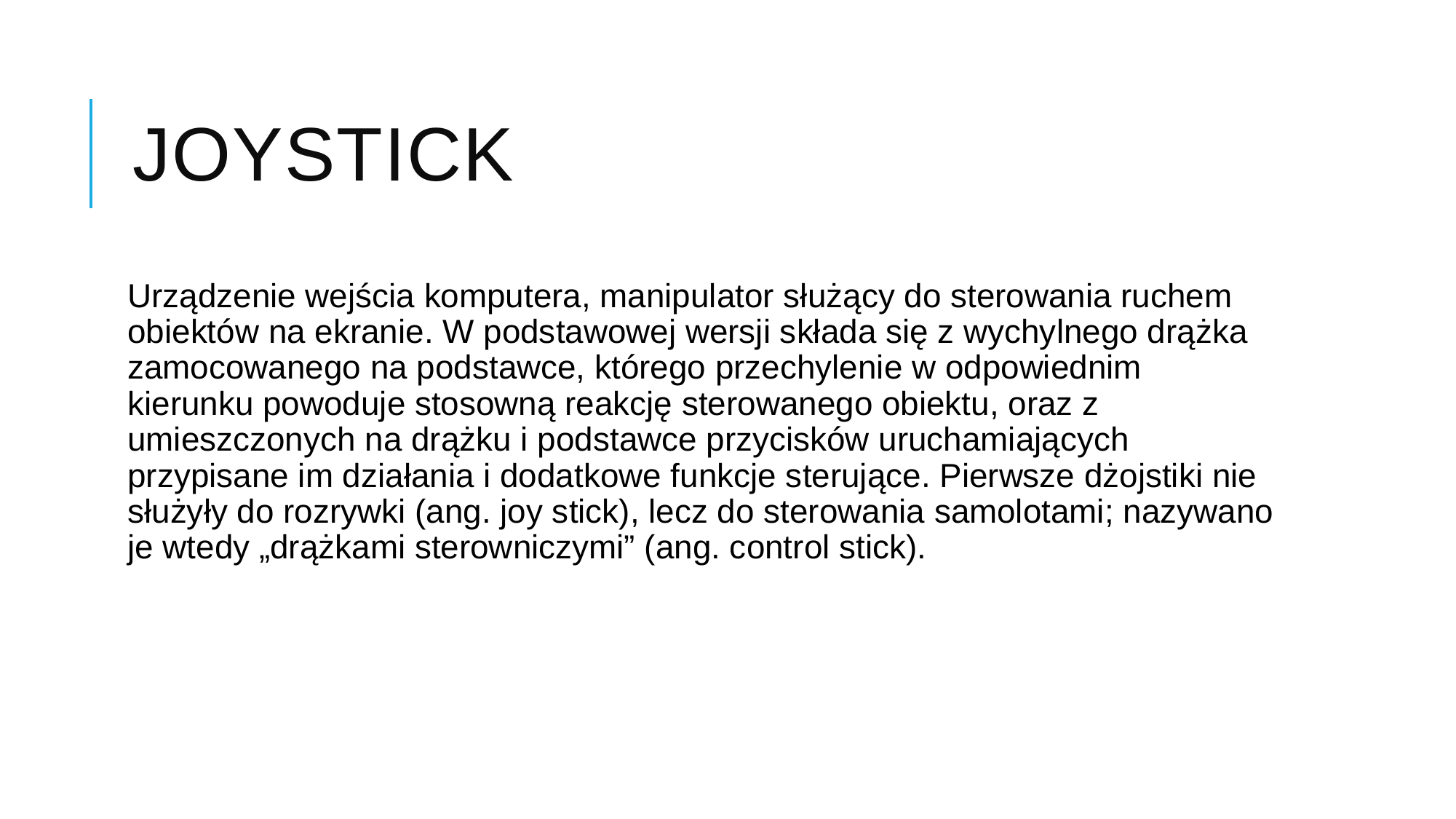

# Joystick
Urządzenie wejścia komputera, manipulator służący do sterowania ruchem obiektów na ekranie. W podstawowej wersji składa się z wychylnego drążka zamocowanego na podstawce, którego przechylenie w odpowiednim kierunku powoduje stosowną reakcję sterowanego obiektu, oraz z umieszczonych na drążku i podstawce przycisków uruchamiających przypisane im działania i dodatkowe funkcje sterujące. Pierwsze dżojstiki nie służyły do rozrywki (ang. joy stick), lecz do sterowania samolotami; nazywano je wtedy „drążkami sterowniczymi” (ang. control stick).